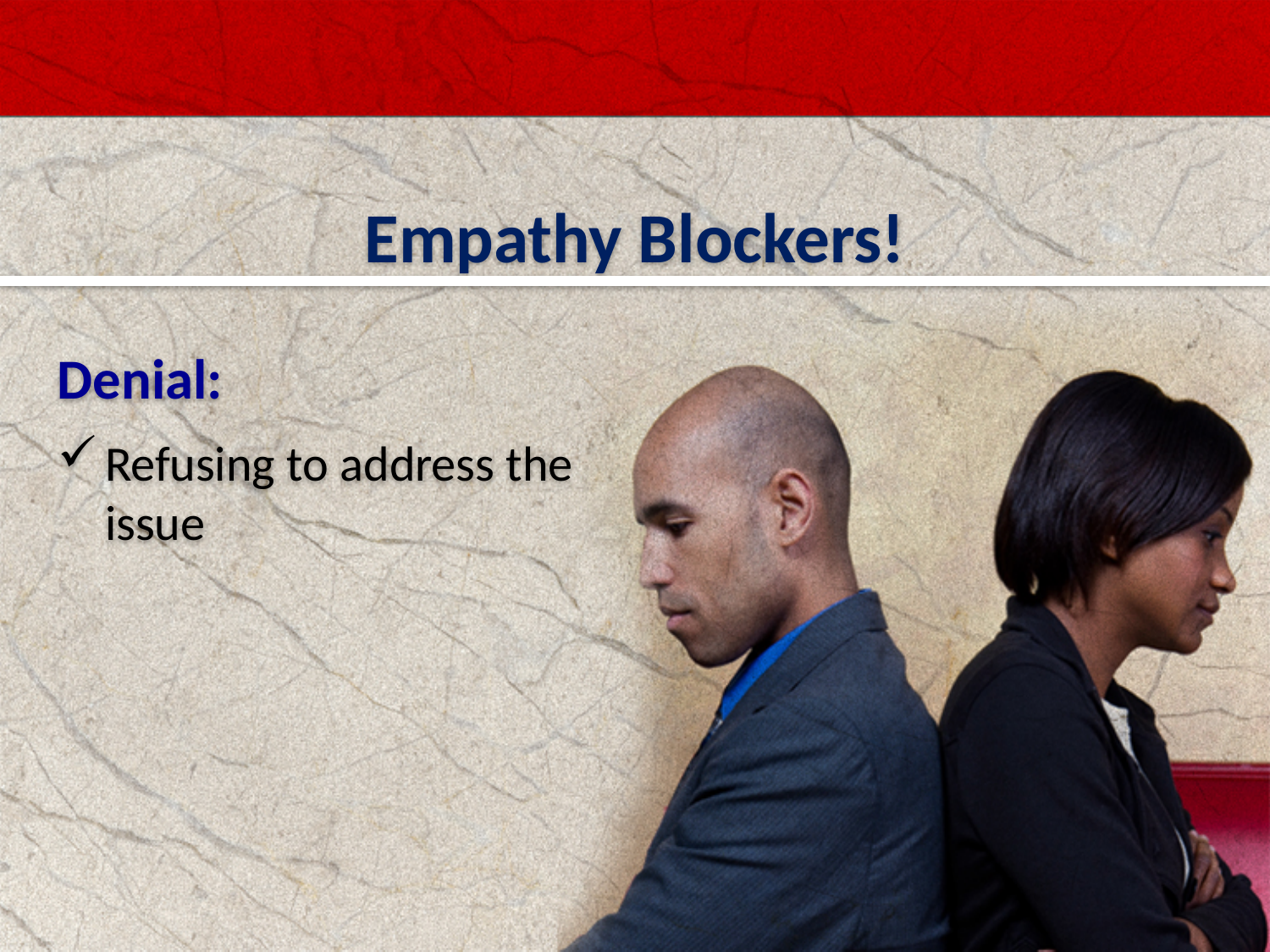

Empathy Blockers!

Denial:

Refusing to address the issue